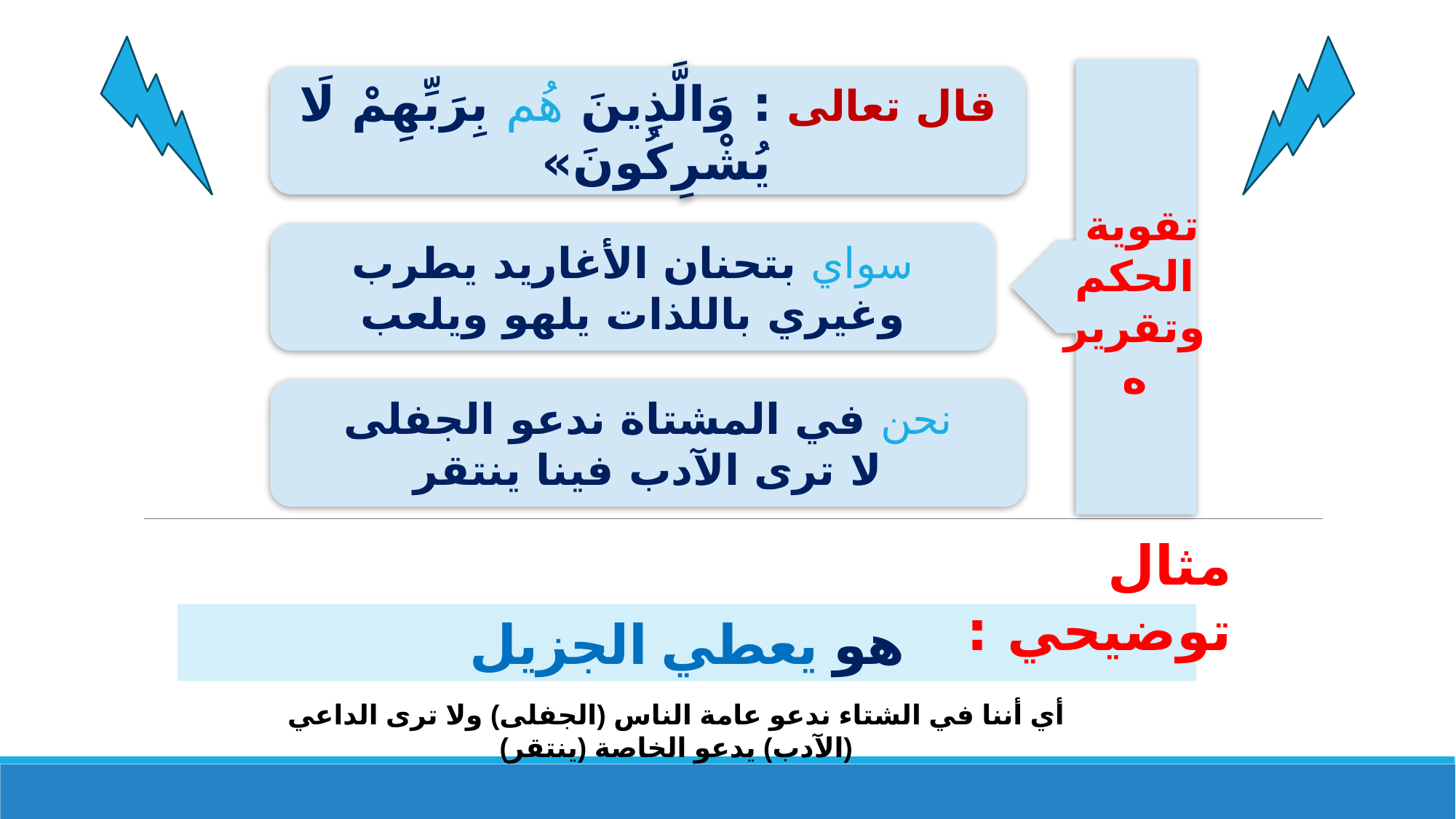

تقوية
الحكم
وتقريره

قال تعالى : وَالَّذِينَ هُم بِرَبِّهِمْ لَا يُشْرِكُونَ»
سواي بتحنان الأغاريد يطرب
وغيري باللذات يلهو ويلعب
نحن في المشتاة ندعو الجفلى
لا ترى الآدب فينا ينتقر
مثال توضيحي :
# هو يعطي الجزيل
أي أننا في الشتاء ندعو عامة الناس (الجفلى) ولا ترى الداعي (الآدب) يدعو الخاصة (ينتقر)